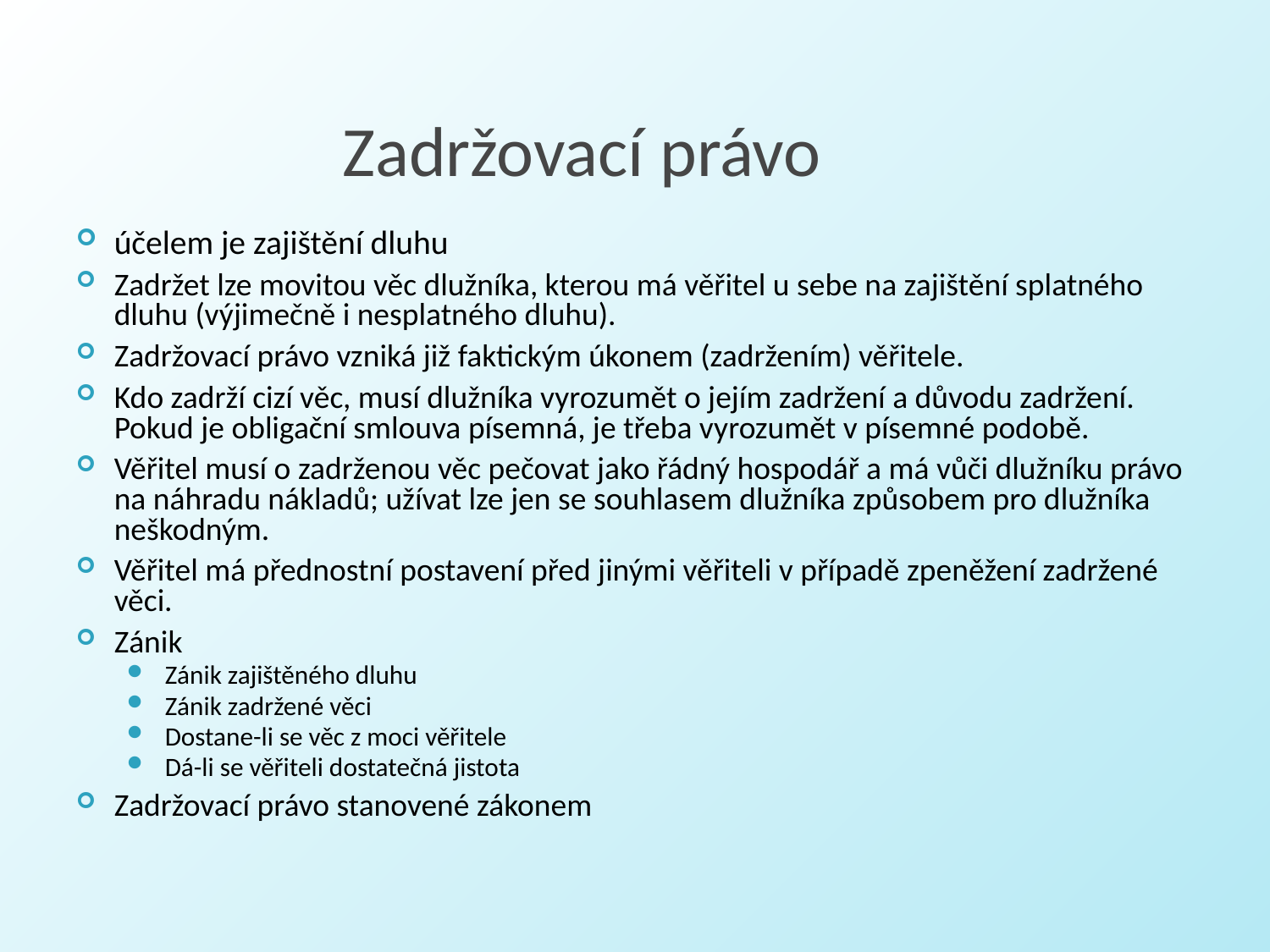

# Zadržovací právo
účelem je zajištění dluhu
Zadržet lze movitou věc dlužníka, kterou má věřitel u sebe na zajištění splatného dluhu (výjimečně i nesplatného dluhu).
Zadržovací právo vzniká již faktickým úkonem (zadržením) věřitele.
Kdo zadrží cizí věc, musí dlužníka vyrozumět o jejím zadržení a důvodu zadržení. Pokud je obligační smlouva písemná, je třeba vyrozumět v písemné podobě.
Věřitel musí o zadrženou věc pečovat jako řádný hospodář a má vůči dlužníku právo na náhradu nákladů; užívat lze jen se souhlasem dlužníka způsobem pro dlužníka neškodným.
Věřitel má přednostní postavení před jinými věřiteli v případě zpeněžení zadržené věci.
Zánik
Zánik zajištěného dluhu
Zánik zadržené věci
Dostane-li se věc z moci věřitele
Dá-li se věřiteli dostatečná jistota
Zadržovací právo stanovené zákonem